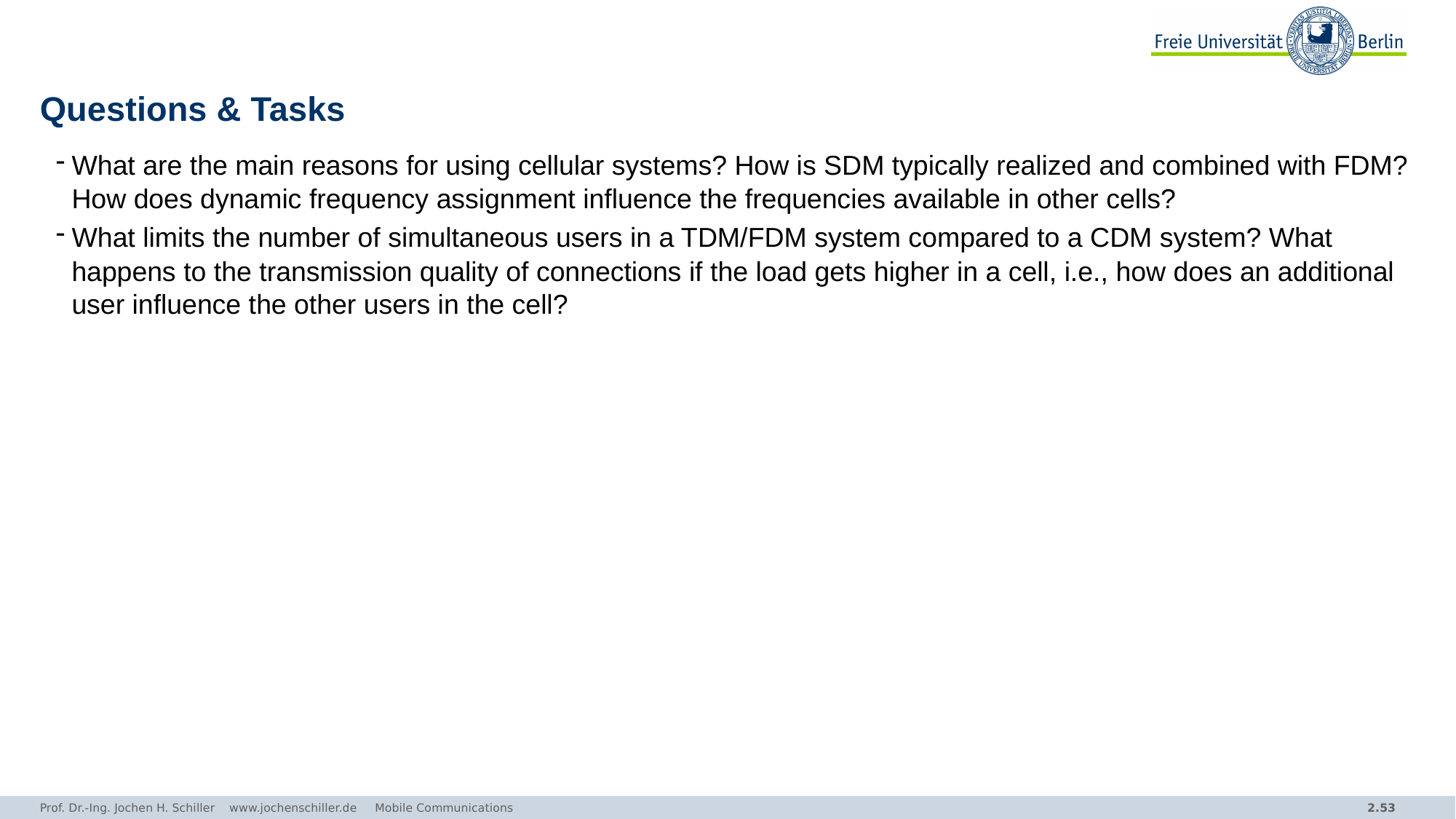

# Questions & Tasks
What are the main reasons for using cellular systems? How is SDM typically realized and combined with FDM? How does dynamic frequency assignment influence the frequencies available in other cells?
What limits the number of simultaneous users in a TDM/FDM system compared to a CDM system? What happens to the transmission quality of connections if the load gets higher in a cell, i.e., how does an additional user influence the other users in the cell?
Prof. Dr.-Ing. Jochen H. Schiller    www.jochenschiller.de     Mobile Communications